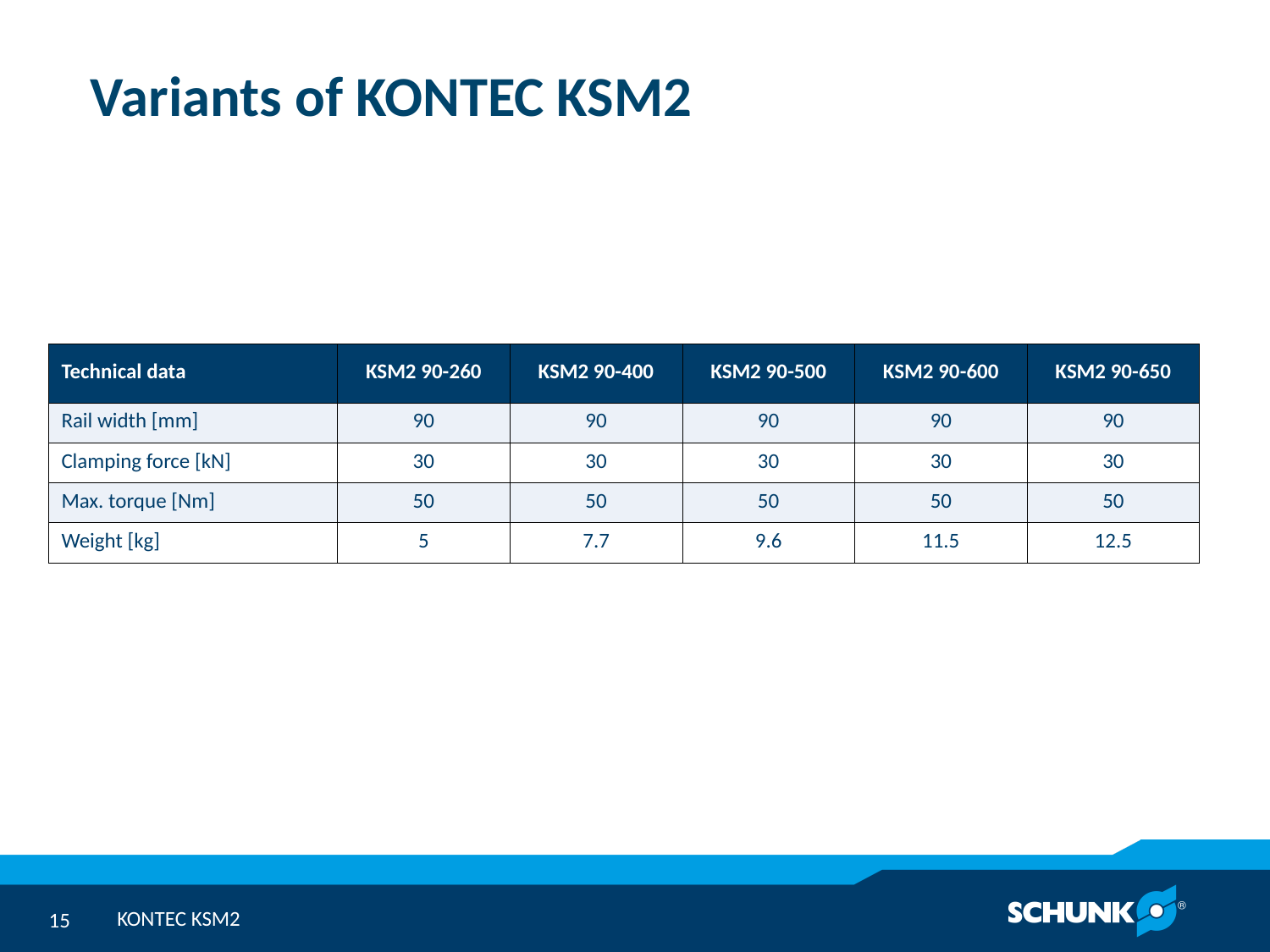

# Variants of KONTEC KSM2
| Technical data | KSM2 90-260 | KSM2 90-400 | KSM2 90-500 | KSM2 90-600 | KSM2 90-650 |
| --- | --- | --- | --- | --- | --- |
| Rail width [mm] | 90 | 90 | 90 | 90 | 90 |
| Clamping force [kN] | 30 | 30 | 30 | 30 | 30 |
| Max. torque [Nm] | 50 | 50 | 50 | 50 | 50 |
| Weight [kg] | 5 | 7.7 | 9.6 | 11.5 | 12.5 |
KONTEC KSM2